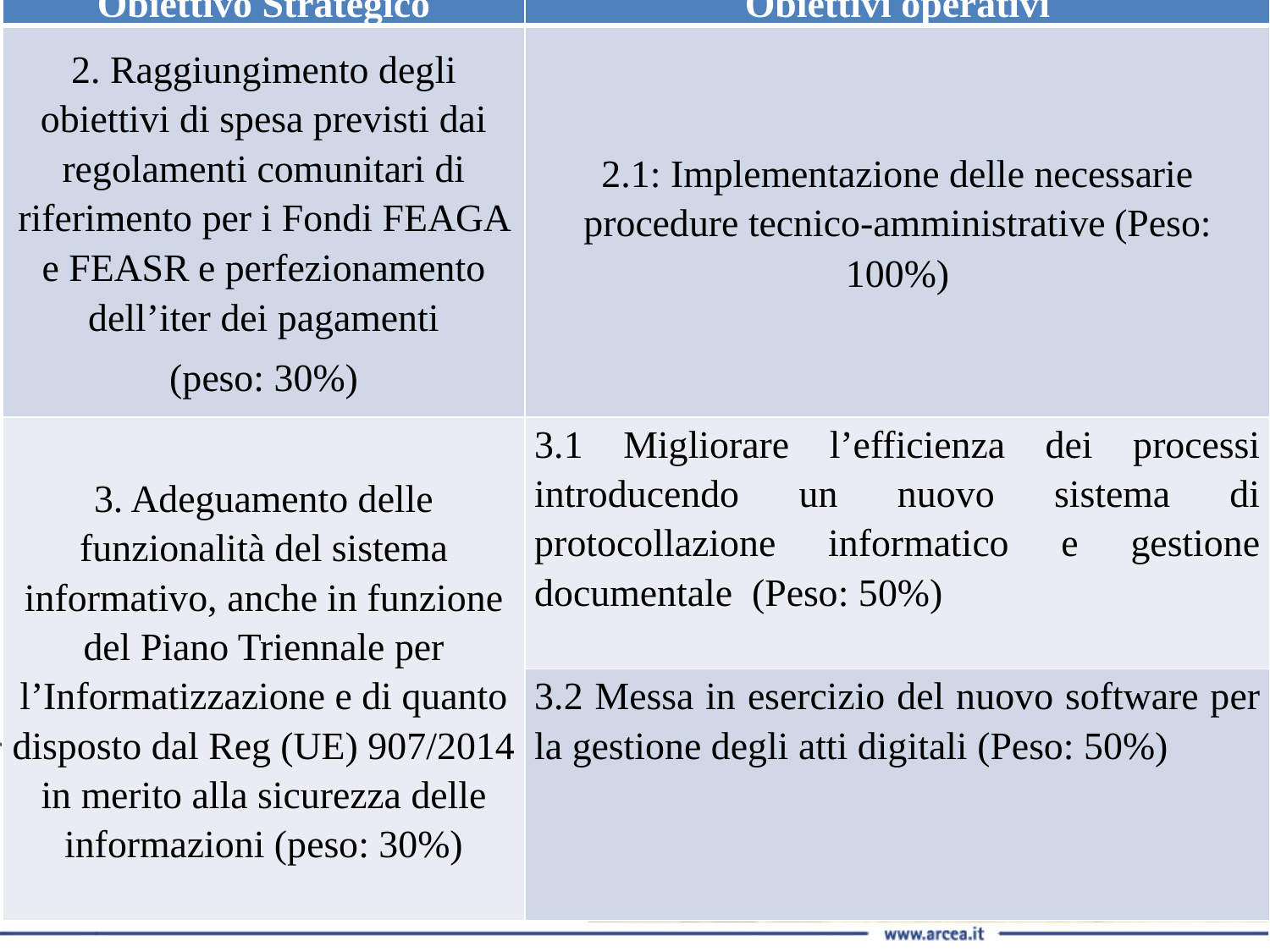

| Obiettivo Strategico | Obiettivi operativi |
| --- | --- |
| 2. Raggiungimento degli obiettivi di spesa previsti dai regolamenti comunitari di riferimento per i Fondi FEAGA e FEASR e perfezionamento dell’iter dei pagamenti (peso: 30%) | 2.1: Implementazione delle necessarie procedure tecnico-amministrative (Peso: 100%) |
| 3. Adeguamento delle funzionalità del sistema informativo, anche in funzione del Piano Triennale per l’Informatizzazione e di quanto disposto dal Reg (UE) 907/2014 in merito alla sicurezza delle informazioni (peso: 30%) | 3.1 Migliorare l’efficienza dei processi introducendo un nuovo sistema di protocollazione informatico e gestione documentale  (Peso: 50%) |
|  | 3.2 Messa in esercizio del nuovo software per la gestione degli atti digitali (Peso: 50%) |
17/01/21
18